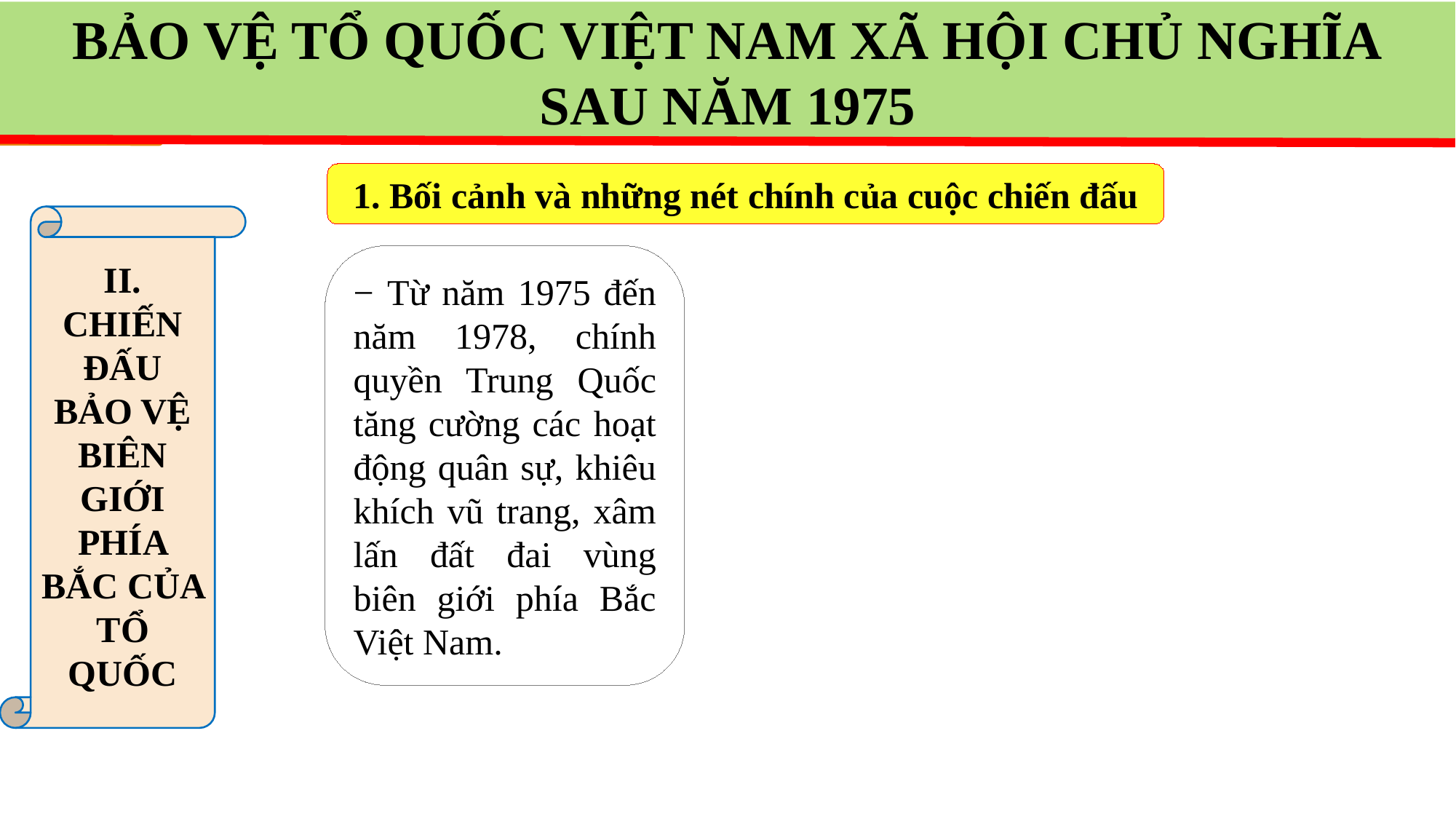

BẢO VỆ TỔ QUỐC VIỆT NAM XÃ HỘI CHỦ NGHĨA
SAU NĂM 1975
1. Bối cảnh và những nét chính của cuộc chiến đấu
II. CHIẾN ĐẤU BẢO VỆ BIÊN GIỚI PHÍA BẮC CỦA TỔ QUỐC
− Từ năm 1975 đến năm 1978, chính quyền Trung Quốc tăng cường các hoạt động quân sự, khiêu khích vũ trang, xâm lấn đất đai vùng biên giới phía Bắc Việt Nam.